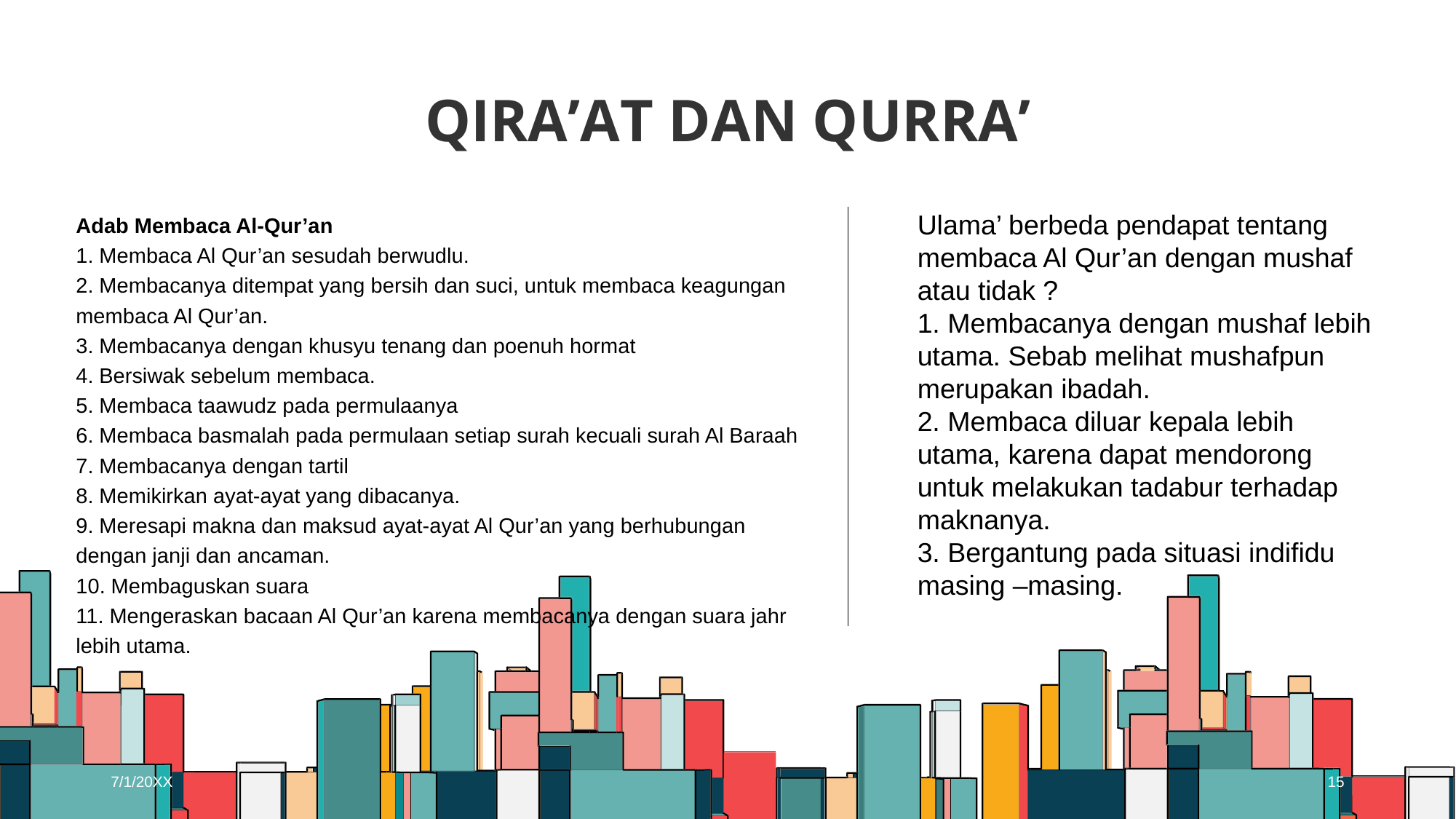

# Qira’at dan Qurra’
Adab Membaca Al-Qur’an
1. Membaca Al Qur’an sesudah berwudlu.
2. Membacanya ditempat yang bersih dan suci, untuk membaca keagungan membaca Al Qur’an.
3. Membacanya dengan khusyu tenang dan poenuh hormat
4. Bersiwak sebelum membaca.
5. Membaca taawudz pada permulaanya
6. Membaca basmalah pada permulaan setiap surah kecuali surah Al Baraah
7. Membacanya dengan tartil
8. Memikirkan ayat-ayat yang dibacanya.
9. Meresapi makna dan maksud ayat-ayat Al Qur’an yang berhubungan dengan janji dan ancaman.
10. Membaguskan suara
11. Mengeraskan bacaan Al Qur’an karena membacanya dengan suara jahr lebih utama.
Ulama’ berbeda pendapat tentang membaca Al Qur’an dengan mushaf atau tidak ?
1. Membacanya dengan mushaf lebih utama. Sebab melihat mushafpun merupakan ibadah.
2. Membaca diluar kepala lebih utama, karena dapat mendorong untuk melakukan tadabur terhadap maknanya.
3. Bergantung pada situasi indifidu masing –masing.
7/1/20XX
15